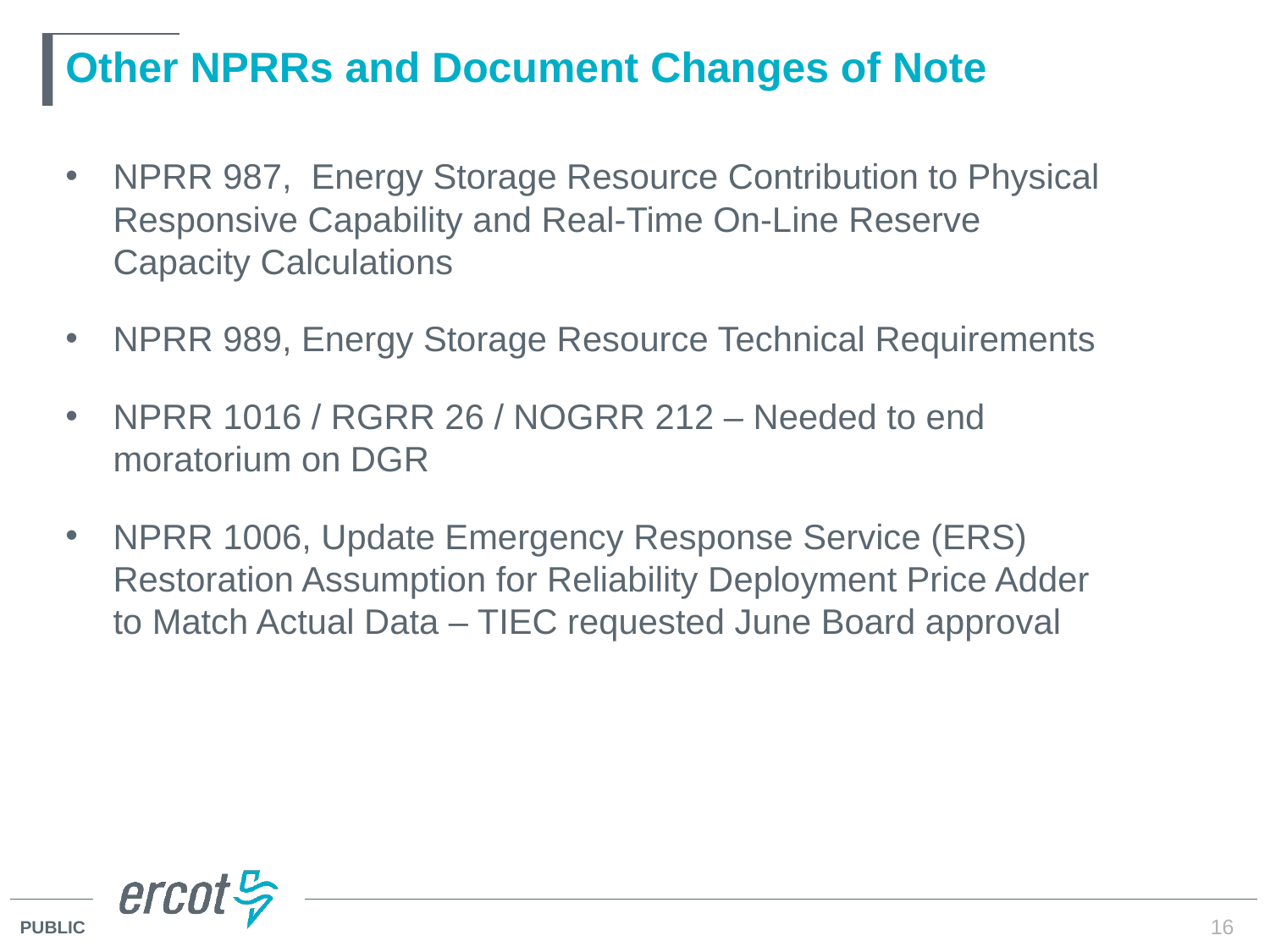

# Other NPRRs and Document Changes of Note
NPRR 987,  Energy Storage Resource Contribution to Physical Responsive Capability and Real-Time On-Line Reserve Capacity Calculations
NPRR 989, Energy Storage Resource Technical Requirements
NPRR 1016 / RGRR 26 / NOGRR 212 – Needed to end moratorium on DGR
NPRR 1006, Update Emergency Response Service (ERS) Restoration Assumption for Reliability Deployment Price Adder to Match Actual Data – TIEC requested June Board approval

16